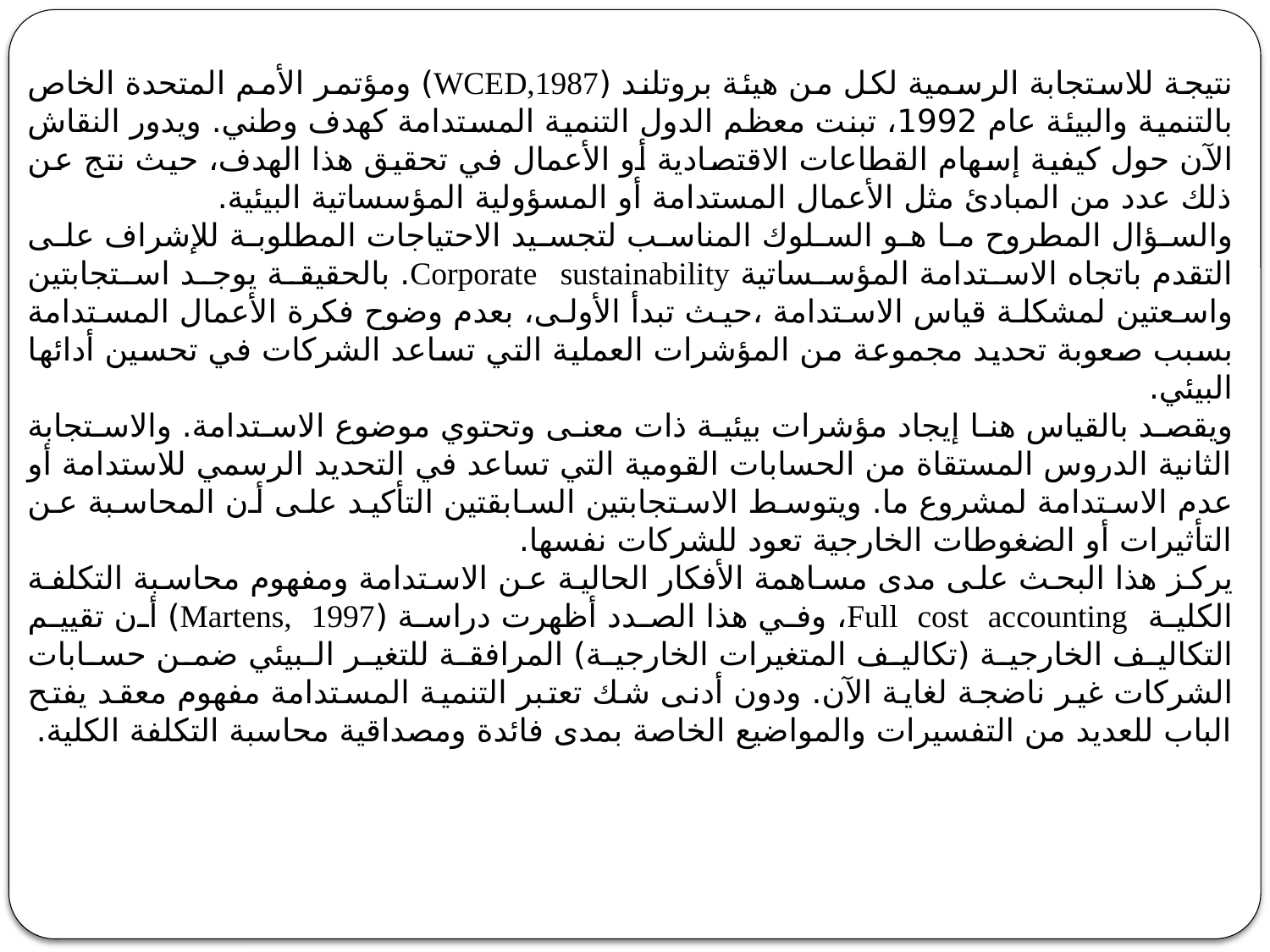

نتيجة للاستجابة الرسمية لكل من هيئة بروتلند (WCED,1987) ومؤتمر الأمم المتحدة الخاص بالتنمية والبيئة عام 1992، تبنت معظم الدول التنمية المستدامة كهدف وطني. ويدور النقاش الآن حول كيفية إسهام القطاعات الاقتصادية أو الأعمال في تحقيق هذا الهدف، حيث نتج عن ذلك عدد من المبادئ مثل الأعمال المستدامة أو المسؤولية المؤسساتية البيئية.
والسؤال المطروح ما هو السلوك المناسب لتجسيد الاحتياجات المطلوبة للإشراف على التقدم باتجاه الاستدامة المؤسساتية Corporate sustainability. بالحقيقة يوجد استجابتين واسعتين لمشكلة قياس الاستدامة ،حيث تبدأ الأولى، بعدم وضوح فكرة الأعمال المستدامة بسبب صعوبة تحديد مجموعة من المؤشرات العملية التي تساعد الشركات في تحسين أدائها البيئي.
ويقصد بالقياس هنا إيجاد مؤشرات بيئية ذات معنى وتحتوي موضوع الاستدامة. والاستجابة الثانية الدروس المستقاة من الحسابات القومية التي تساعد في التحديد الرسمي للاستدامة أو عدم الاستدامة لمشروع ما. ويتوسط الاستجابتين السابقتين التأكيد على أن المحاسبة عن التأثيرات أو الضغوطات الخارجية تعود للشركات نفسها.
يركز هذا البحث على مدى مساهمة الأفكار الحالية عن الاستدامة ومفهوم محاسبة التكلفة الكلية  Full cost accounting، وفي هذا الصدد أظهرت دراسة (Martens, 1997) أن تقييم التكاليف الخارجية (تكاليف المتغيرات الخارجية) المرافقة للتغير البيئي ضمن حسابات الشركات غير ناضجة لغاية الآن. ودون أدنى شك تعتبر التنمية المستدامة مفهوم معقد يفتح الباب للعديد من التفسيرات والمواضيع الخاصة بمدى فائدة ومصداقية محاسبة التكلفة الكلية.